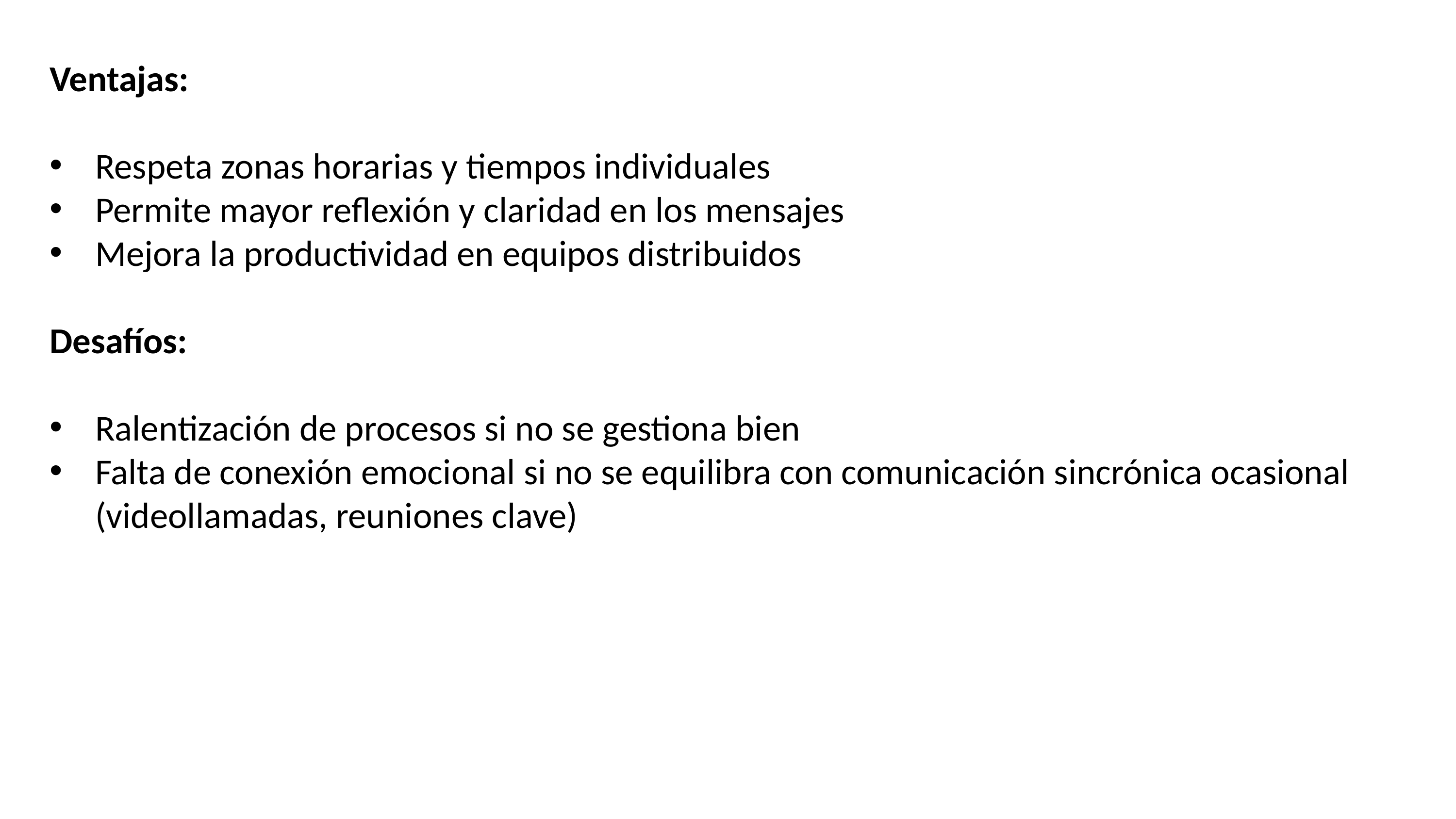

Ventajas:

Respeta zonas horarias y tiempos individuales
Permite mayor reflexión y claridad en los mensajes
Mejora la productividad en equipos distribuidos

Desafíos:

Ralentización de procesos si no se gestiona bien
Falta de conexión emocional si no se equilibra con comunicación sincrónica ocasional (videollamadas, reuniones clave)